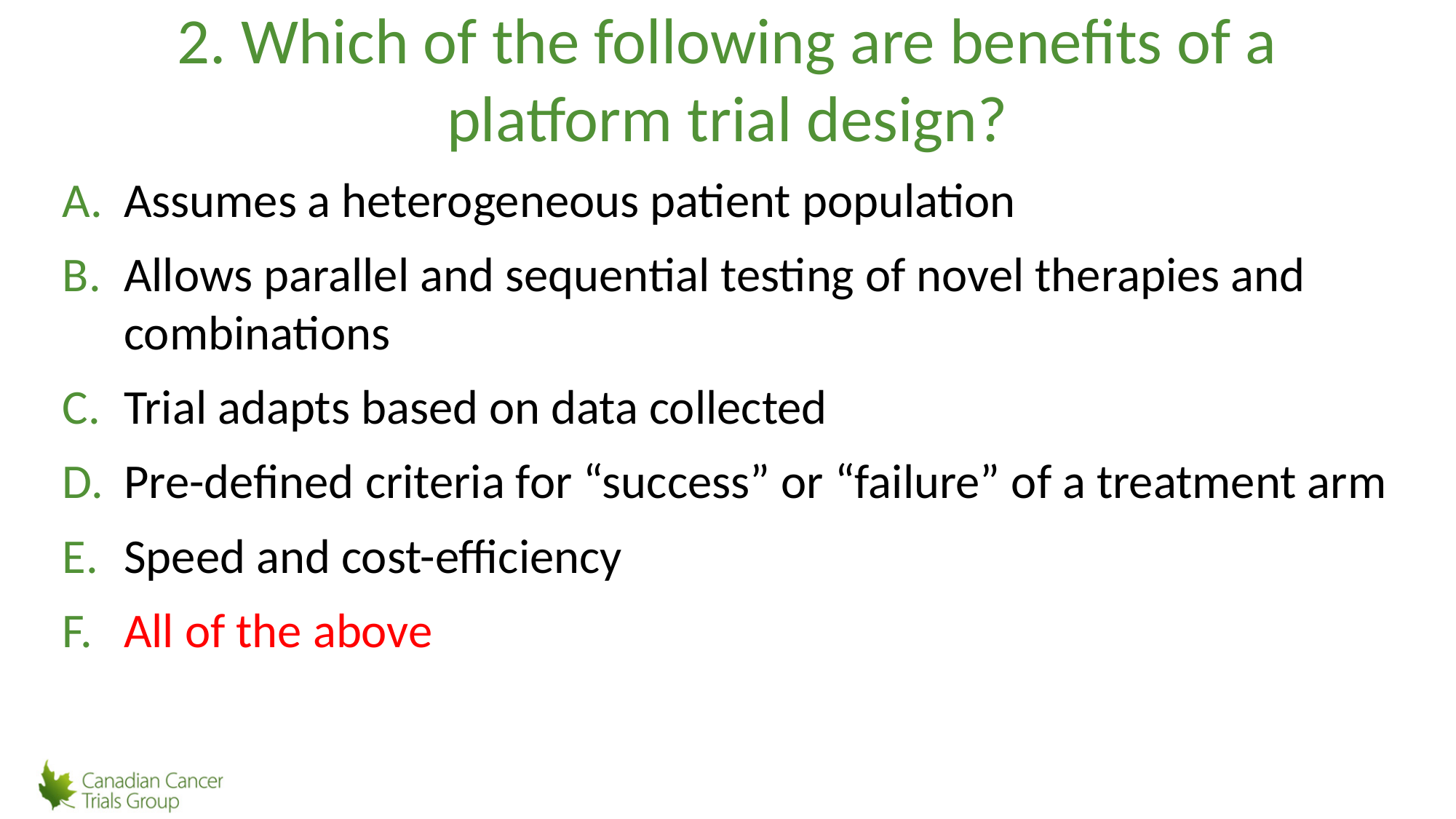

# 2. Which of the following are benefits of a platform trial design?
Assumes a heterogeneous patient population
Allows parallel and sequential testing of novel therapies and combinations
Trial adapts based on data collected
Pre-defined criteria for “success” or “failure” of a treatment arm
Speed and cost-efficiency
All of the above

10